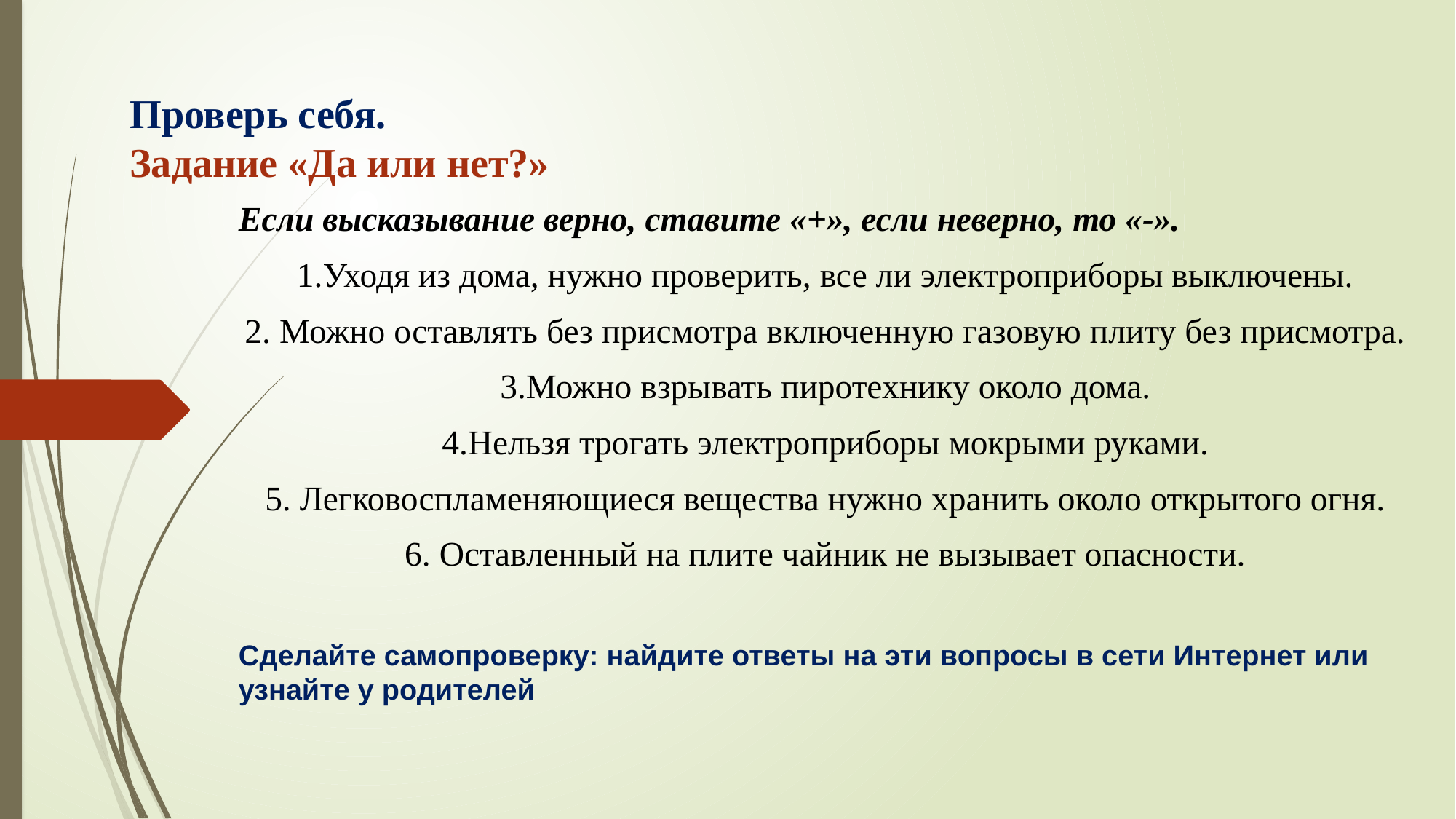

# Проверь себя. Задание «Да или нет?»
Если высказывание верно, ставите «+», если неверно, то «-».
1.Уходя из дома, нужно проверить, все ли электроприборы выключены.
2. Можно оставлять без присмотра включенную газовую плиту без присмотра.
3.Можно взрывать пиротехнику около дома.
4.Нельзя трогать электроприборы мокрыми руками.
5. Легковоспламеняющиеся вещества нужно хранить около открытого огня.
6. Оставленный на плите чайник не вызывает опасности.

Сделайте самопроверку: найдите ответы на эти вопросы в сети Интернет или узнайте у родителей